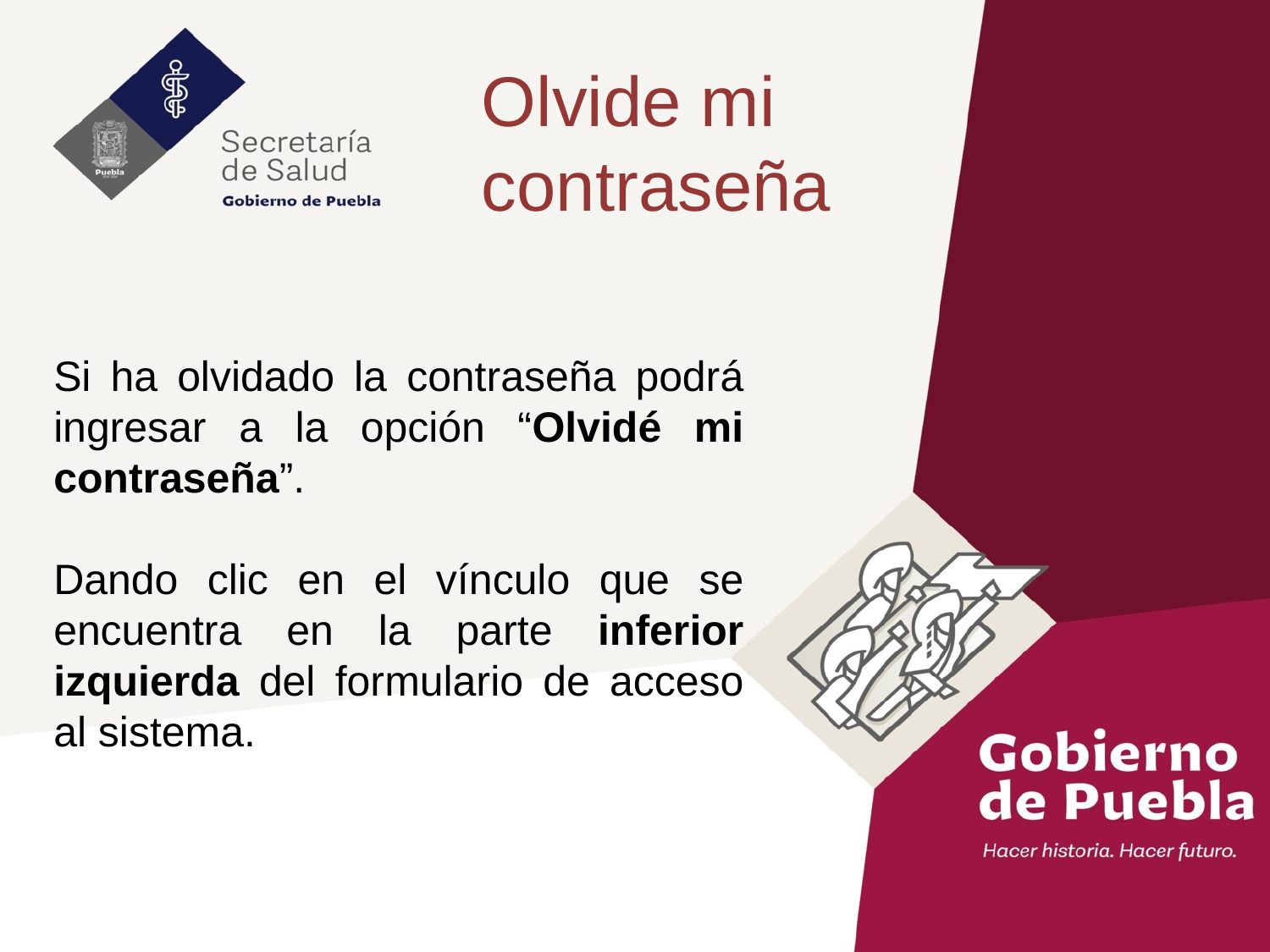

Olvide mi
contraseña
Si ha olvidado la contraseña podrá ingresar a la opción “Olvidé mi contraseña”.

Dando clic en el vínculo que se encuentra en la parte inferior izquierda del formulario de acceso al sistema.